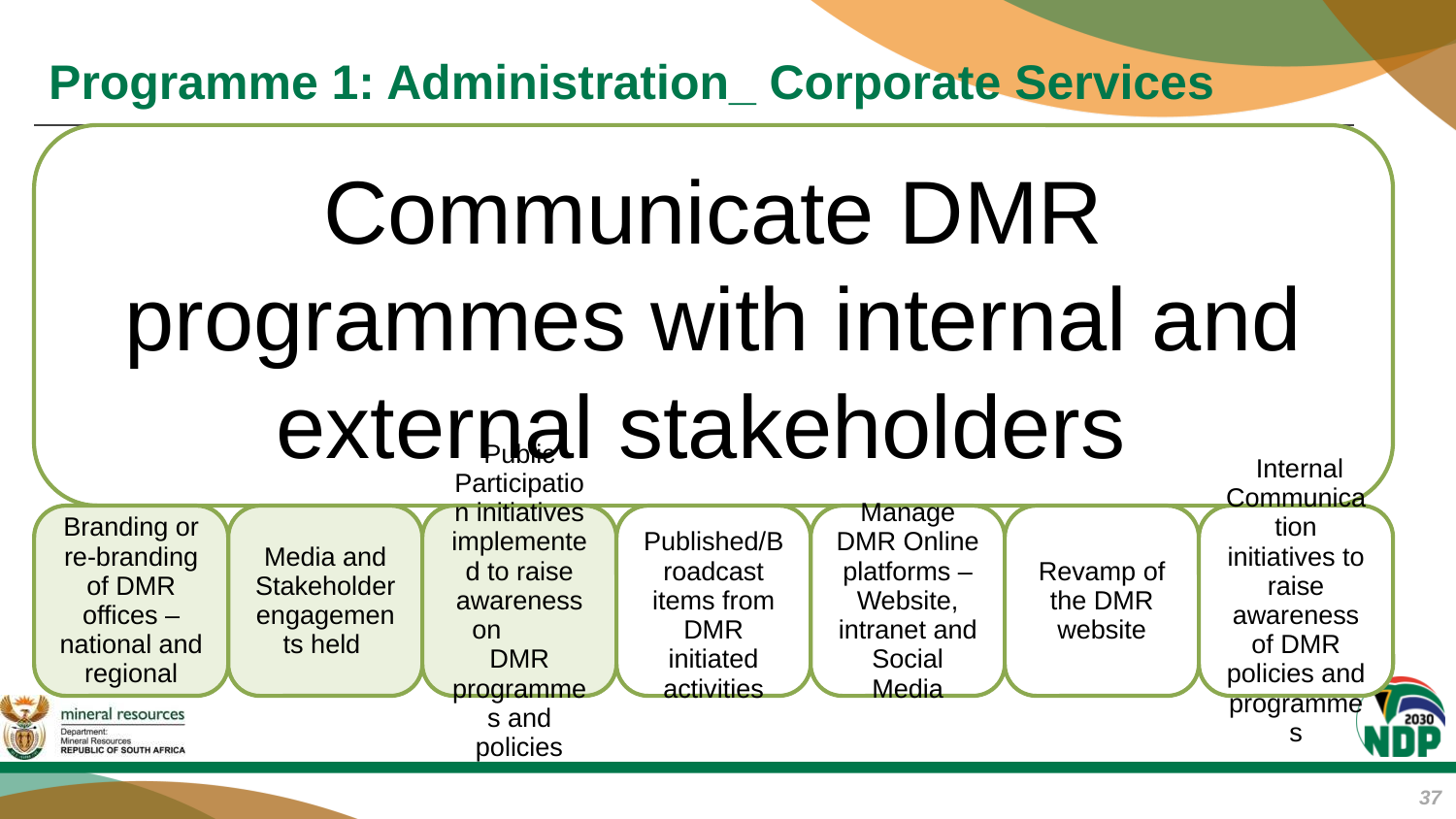

# Programme 1: Administration_ Corporate Services
Communicate DMR programmes with internal and external stakeholders
Branding or re-branding of DMR offices – national and regional
Media and Stakeholder engagements held
Public Participation initiatives implemented to raise awareness on          DMR programmes and policies
    Published/Broadcast items from DMR initiated activities
Manage DMR Online platforms – Website, intranet and Social Media
Revamp of the DMR website
 Internal Communication initiatives to raise awareness of DMR policies and programmes
37